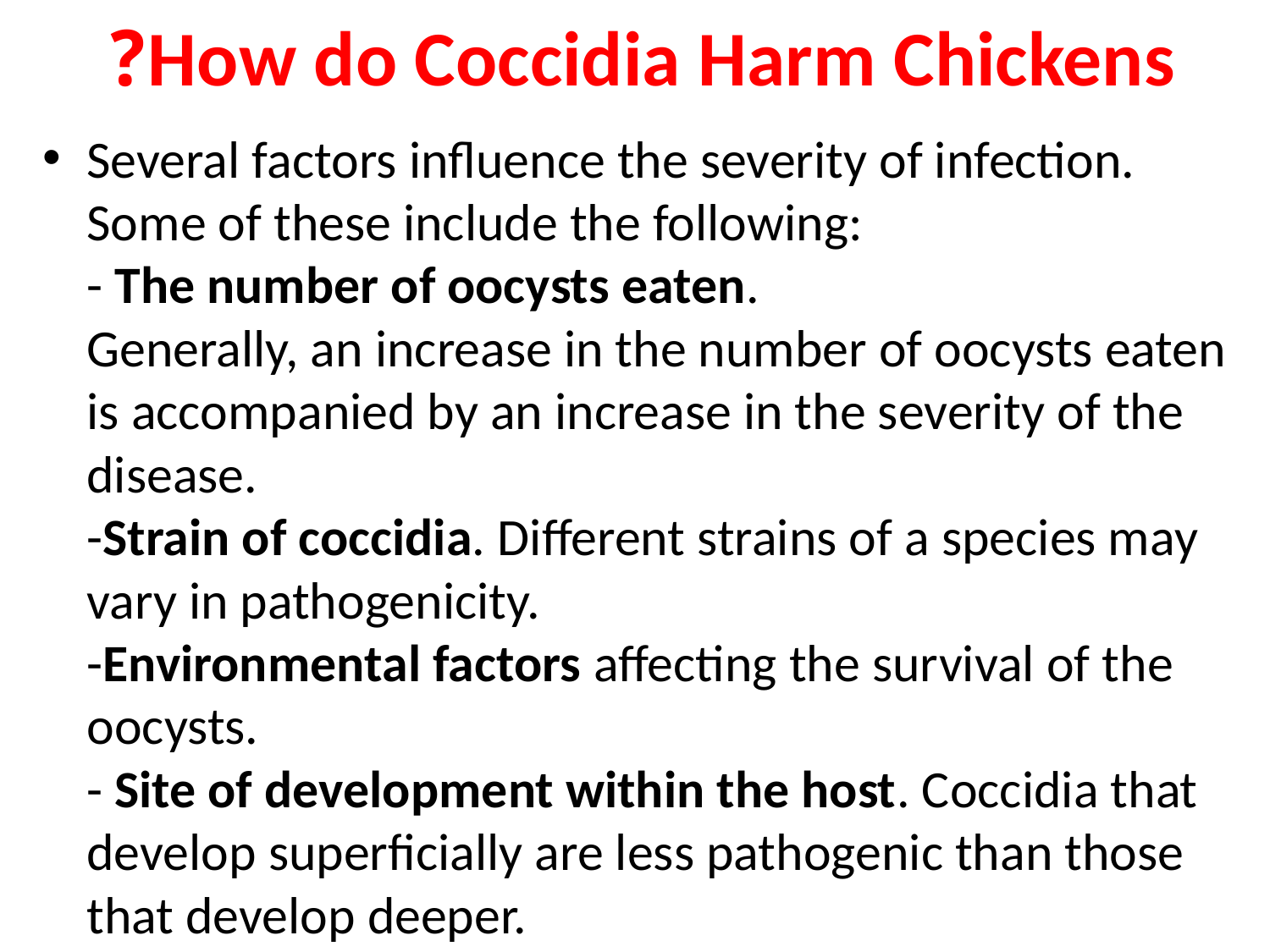

# How do Coccidia Harm Chickens?
Several factors influence the severity of infection. Some of these include the following:
- The number of oocysts eaten.
Generally, an increase in the number of oocysts eaten is accompanied by an increase in the severity of the disease.
-Strain of coccidia. Different strains of a species may vary in pathogenicity.
-Environmental factors affecting the survival of the oocysts.
- Site of development within the host. Coccidia that develop superficially are less pathogenic than those that develop deeper.